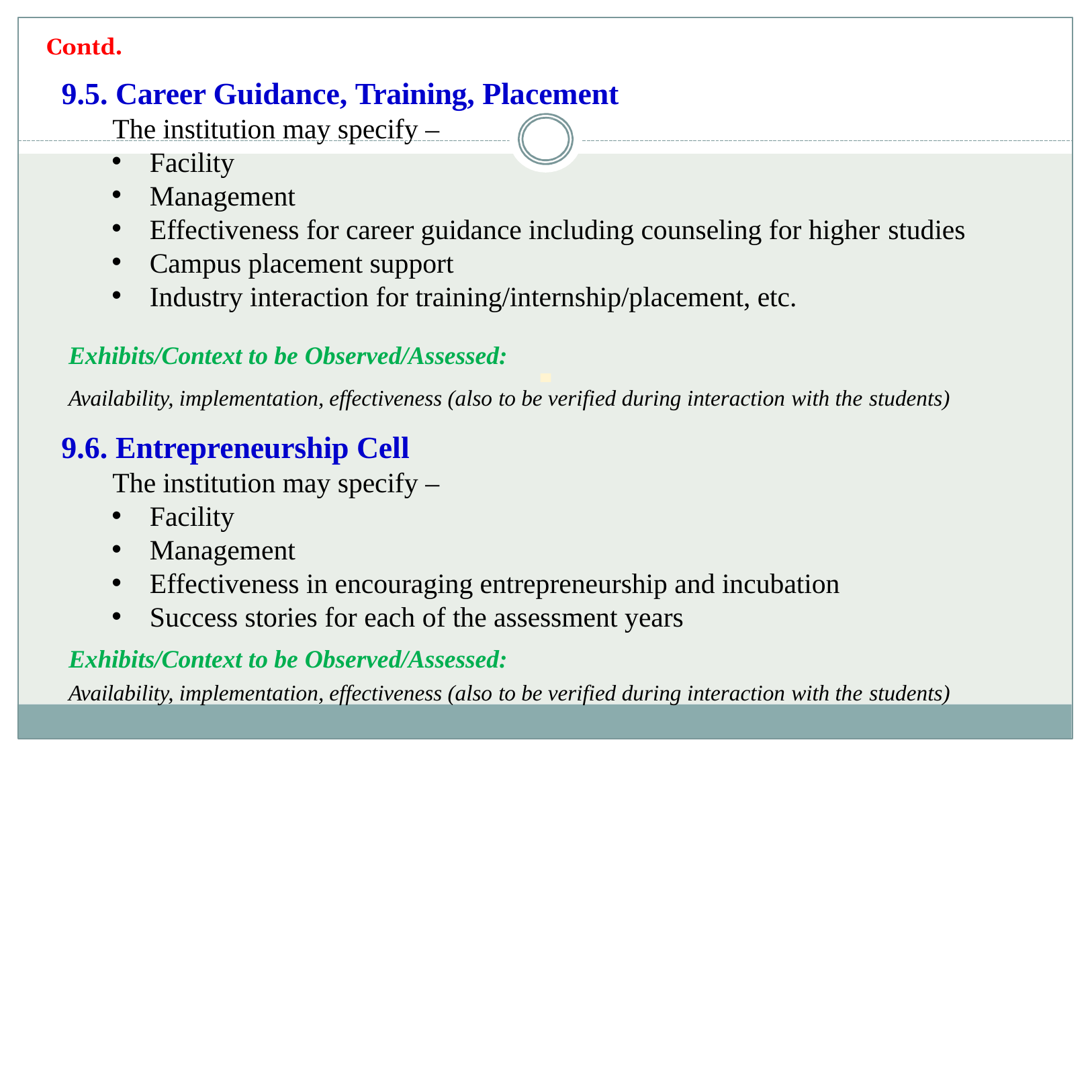

Contd.
# 9.5. Career Guidance, Training, Placement
The institution may specify –
Facility
Management
Effectiveness for career guidance including counseling for higher studies
Campus placement support
Industry interaction for training/internship/placement, etc.
Exhibits/Context to be Observed/Assessed:
Availability, implementation, effectiveness (also to be verified during interaction with the students)
9.6. Entrepreneurship Cell
The institution may specify –
Facility
Management
Effectiveness in encouraging entrepreneurship and incubation
Success stories for each of the assessment years
Exhibits/Context to be Observed/Assessed:
Availability, implementation, effectiveness (also to be verified during interaction with the students)